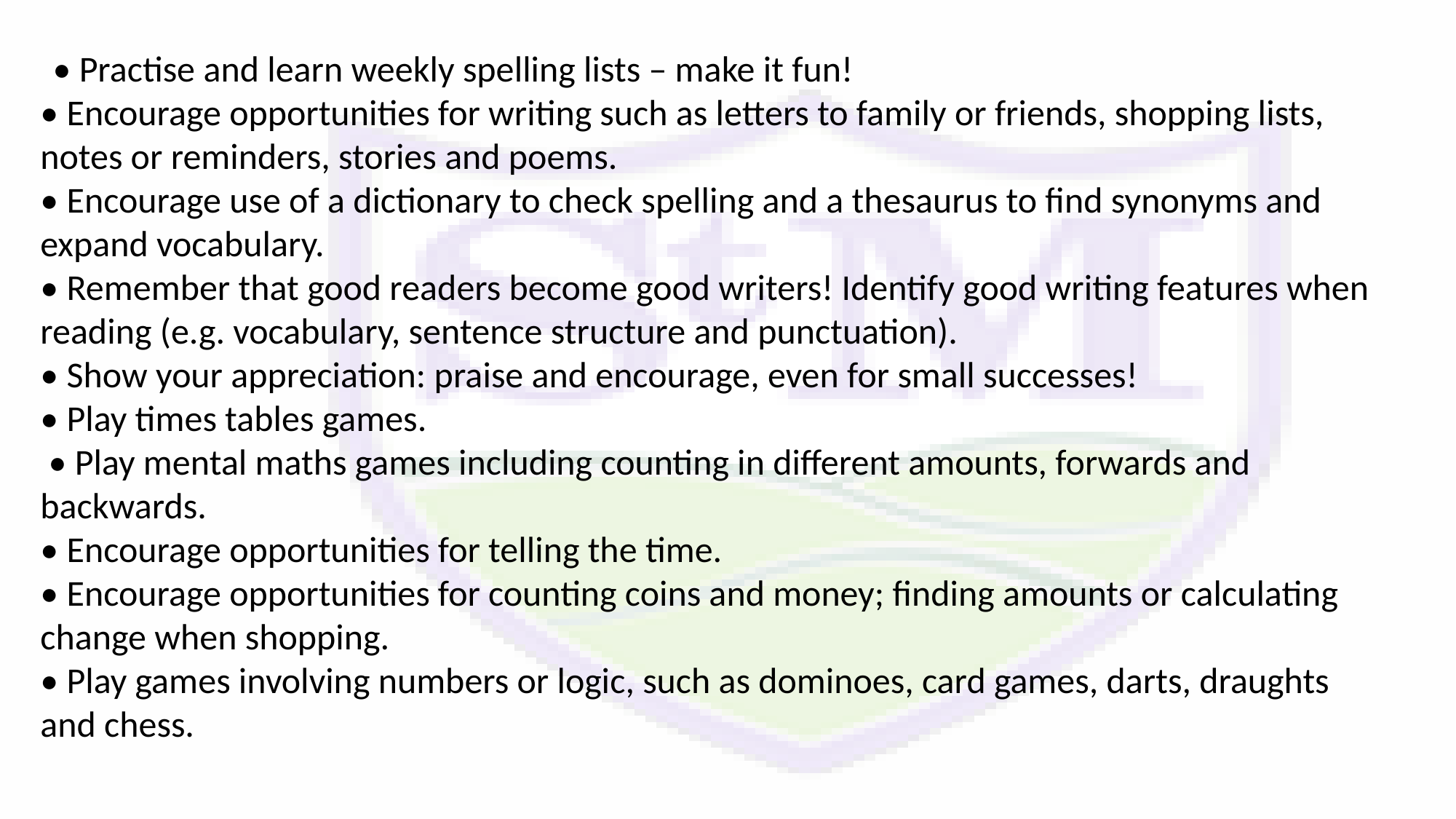

• Practise and learn weekly spelling lists – make it fun!
• Encourage opportunities for writing such as letters to family or friends, shopping lists, notes or reminders, stories and poems.
• Encourage use of a dictionary to check spelling and a thesaurus to find synonyms and expand vocabulary.
• Remember that good readers become good writers! Identify good writing features when reading (e.g. vocabulary, sentence structure and punctuation).
• Show your appreciation: praise and encourage, even for small successes!
• Play times tables games.
 • Play mental maths games including counting in different amounts, forwards and backwards.
• Encourage opportunities for telling the time.
• Encourage opportunities for counting coins and money; finding amounts or calculating change when shopping.
• Play games involving numbers or logic, such as dominoes, card games, darts, draughts and chess.